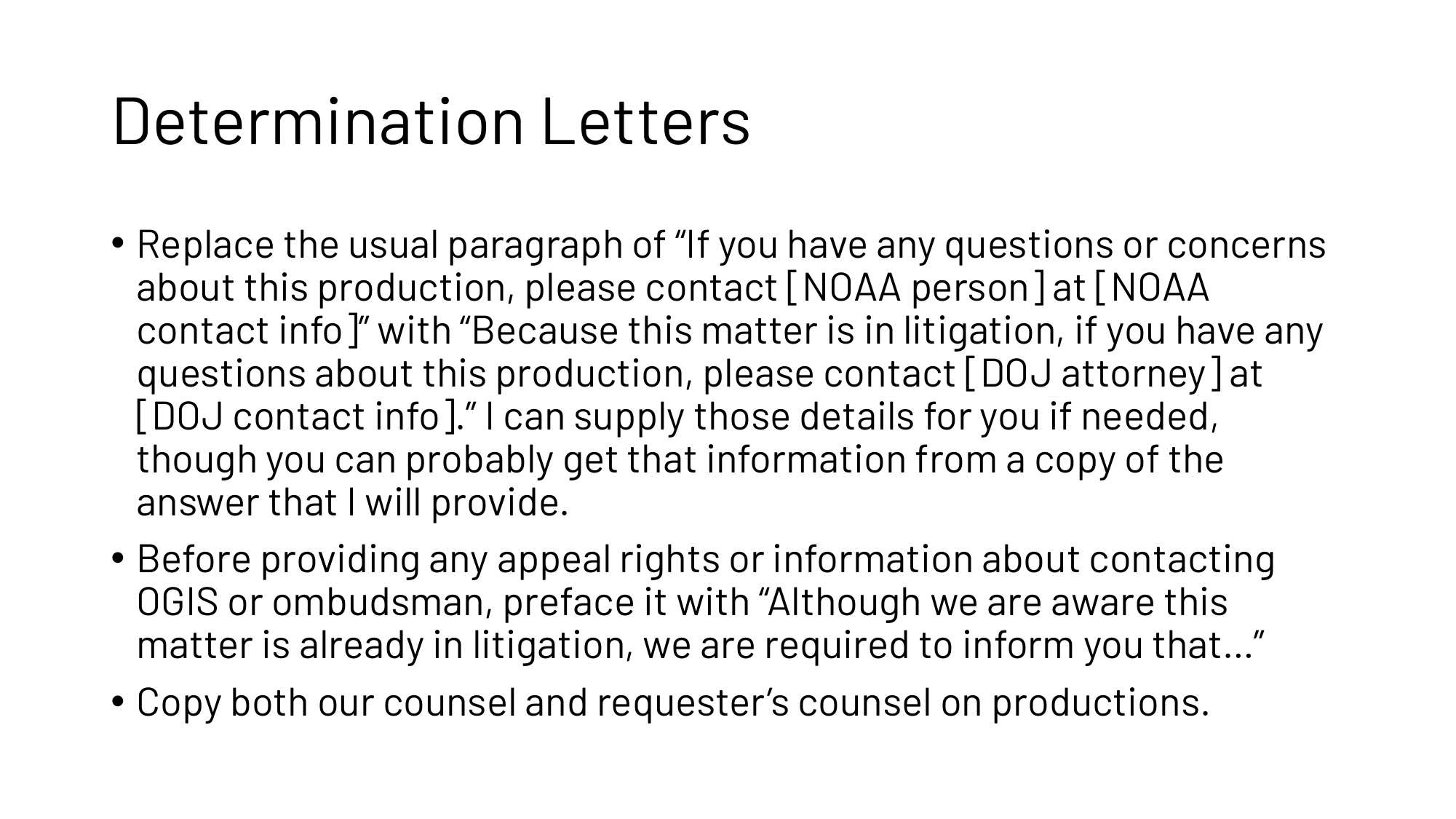

# Determination Letters
Replace the usual paragraph of “If you have any questions or concerns about this production, please contact [NOAA person] at [NOAA contact info]” with “Because this matter is in litigation, if you have any questions about this production, please contact [DOJ attorney] at [DOJ contact info].” I can supply those details for you if needed, though you can probably get that information from a copy of the answer that I will provide.
Before providing any appeal rights or information about contacting OGIS or ombudsman, preface it with “Although we are aware this matter is already in litigation, we are required to inform you that…”
Copy both our counsel and requester’s counsel on productions.